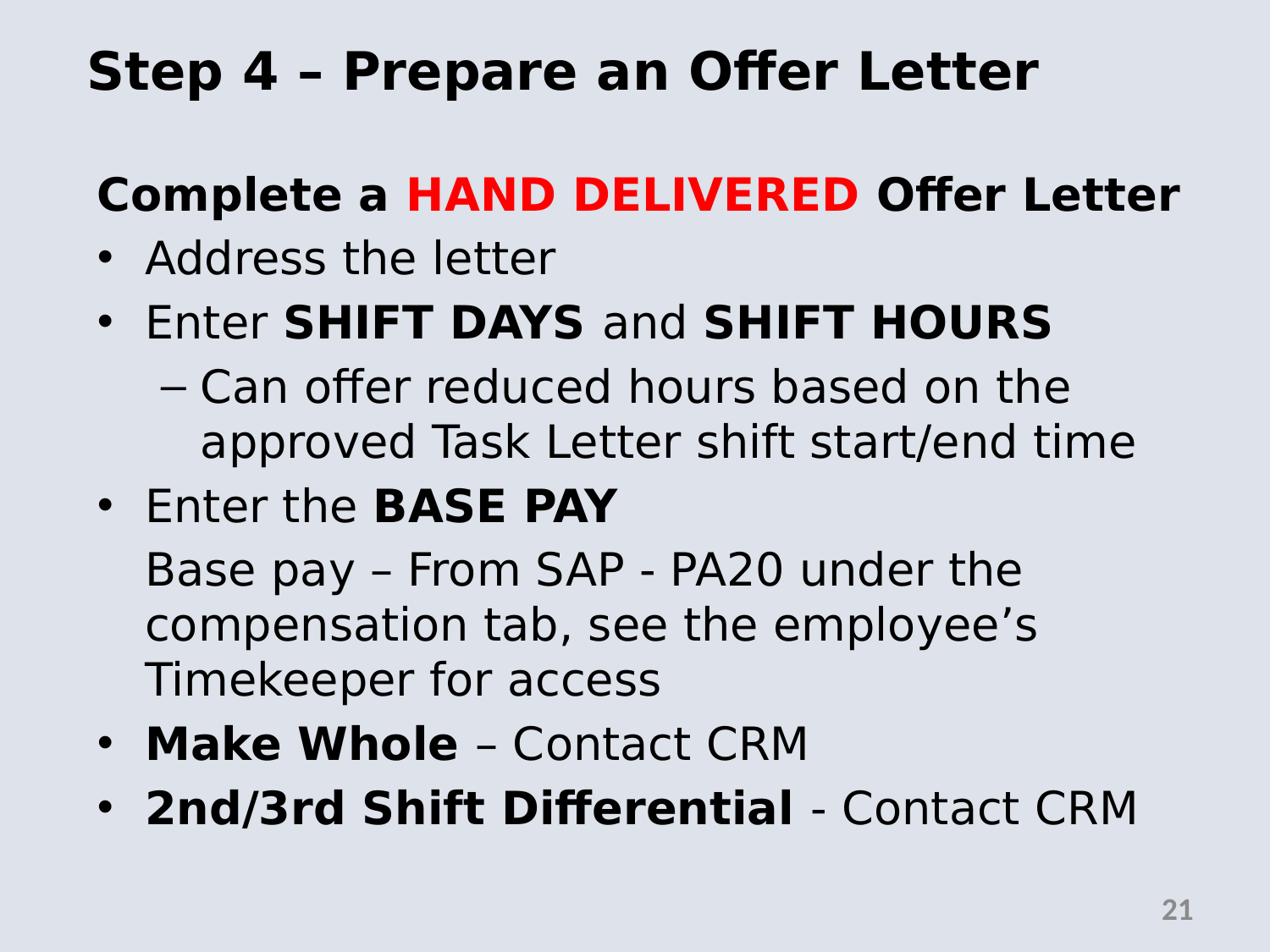

Step 4 – Prepare an Offer Letter
Complete a HAND DELIVERED Offer Letter
Address the letter
Enter SHIFT DAYS and SHIFT HOURS
Can offer reduced hours based on the approved Task Letter shift start/end time
Enter the BASE PAY
	Base pay – From SAP - PA20 under the compensation tab, see the employee’s Timekeeper for access
Make Whole – Contact CRM
2nd/3rd Shift Differential - Contact CRM

21